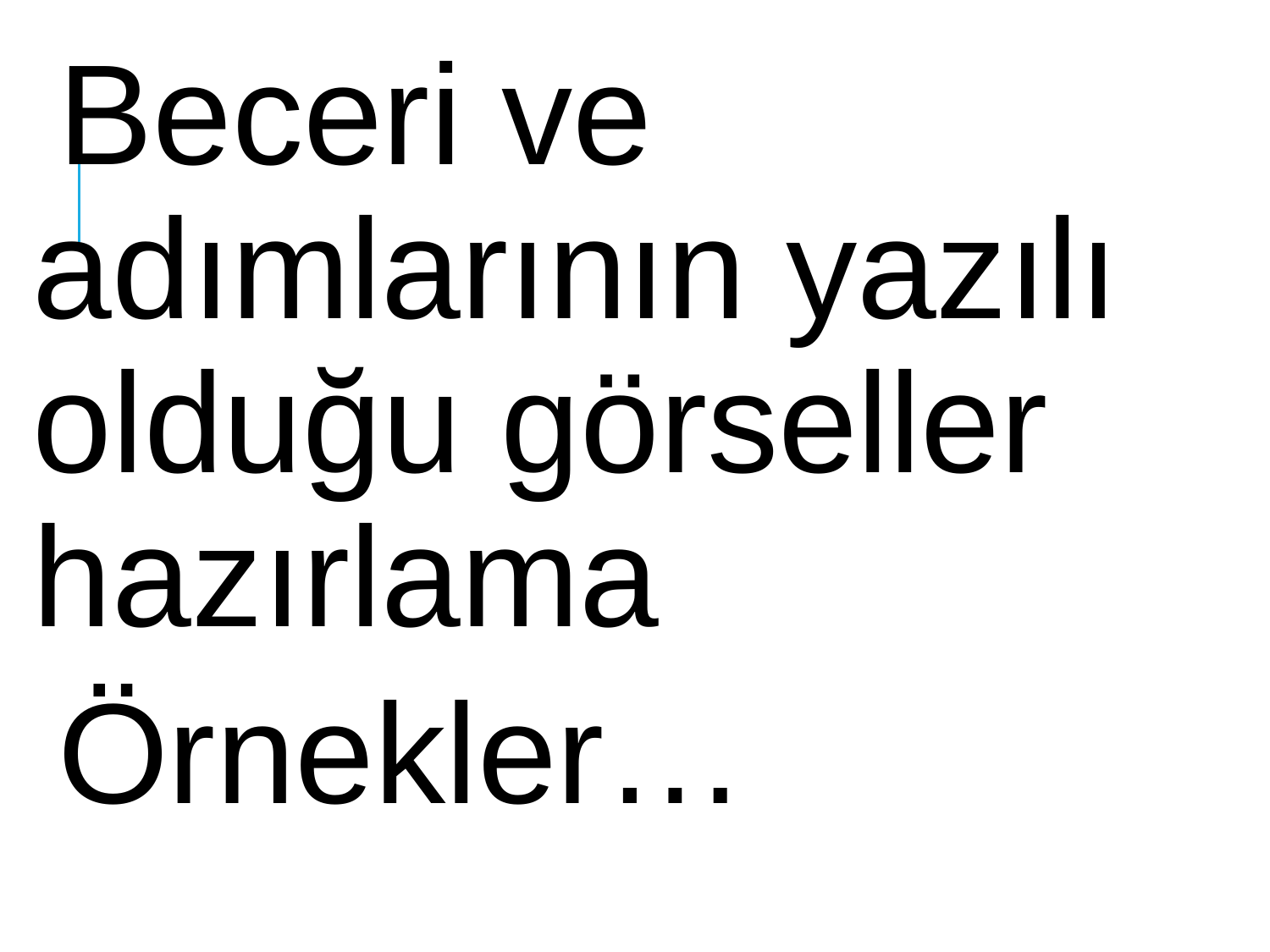

Beceri ve adımlarının yazılı olduğu görseller hazırlama
Örnekler…